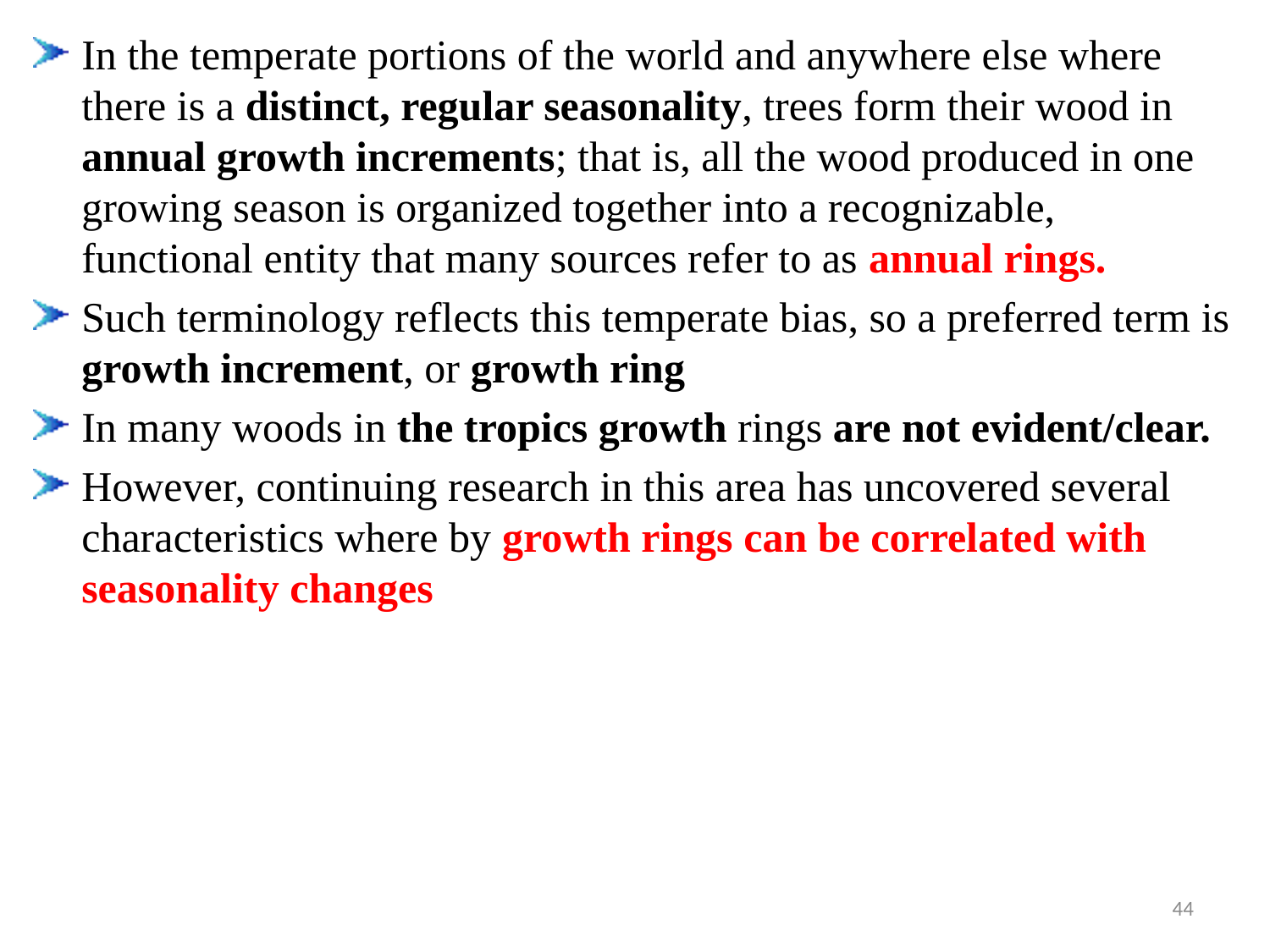

In the temperate portions of the world and anywhere else where there is a distinct, regular seasonality, trees form their wood in annual growth increments; that is, all the wood produced in one growing season is organized together into a recognizable, functional entity that many sources refer to as annual rings.
Such terminology reflects this temperate bias, so a preferred term is growth increment, or growth ring
In many woods in the tropics growth rings are not evident/clear.
However, continuing research in this area has uncovered several characteristics where by growth rings can be correlated with seasonality changes
44